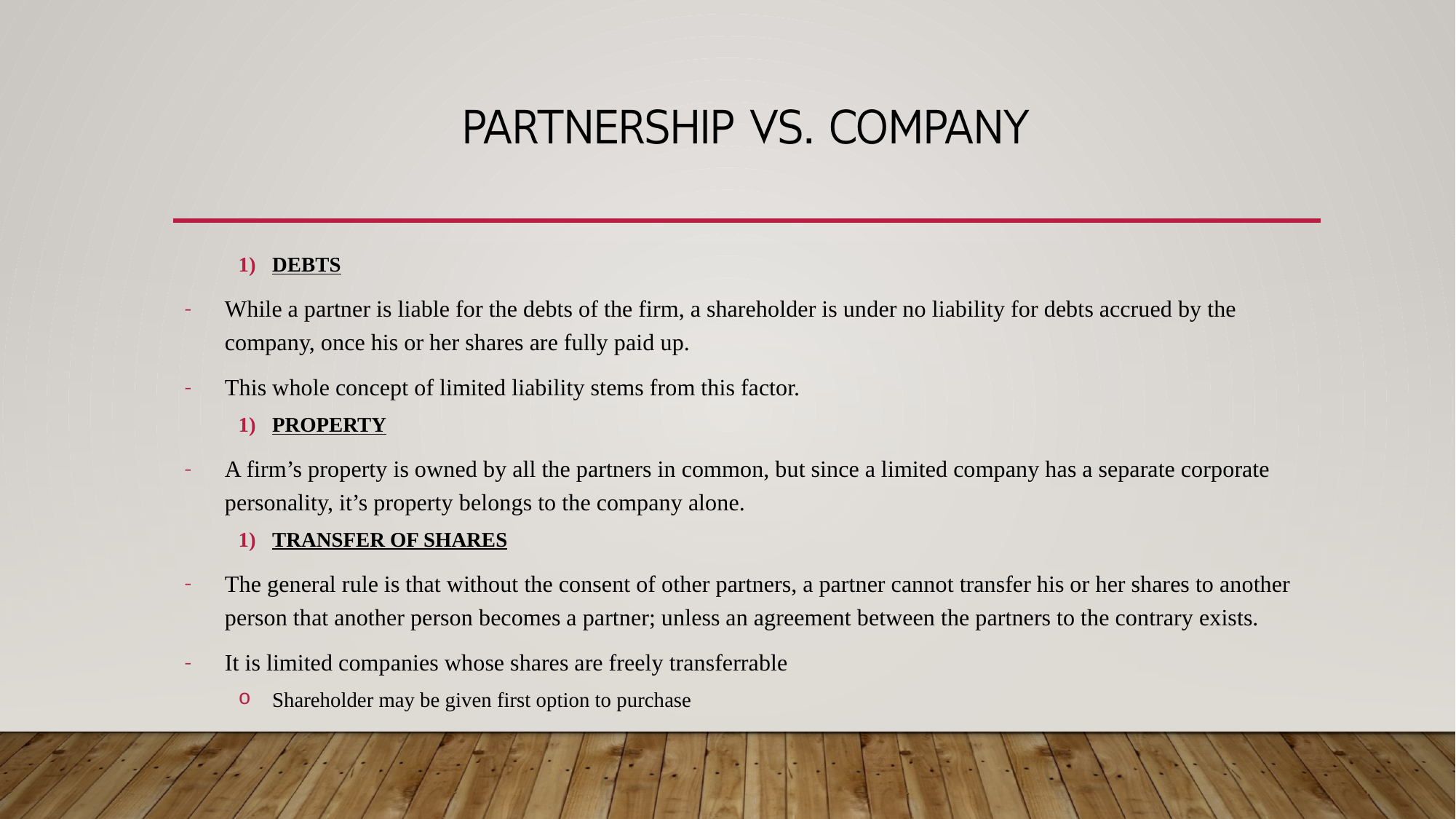

# Partnership vs. company
DEBTS
While a partner is liable for the debts of the firm, a shareholder is under no liability for debts accrued by the company, once his or her shares are fully paid up.
This whole concept of limited liability stems from this factor.
PROPERTY
A firm’s property is owned by all the partners in common, but since a limited company has a separate corporate personality, it’s property belongs to the company alone.
TRANSFER OF SHARES
The general rule is that without the consent of other partners, a partner cannot transfer his or her shares to another person that another person becomes a partner; unless an agreement between the partners to the contrary exists.
It is limited companies whose shares are freely transferrable
Shareholder may be given first option to purchase